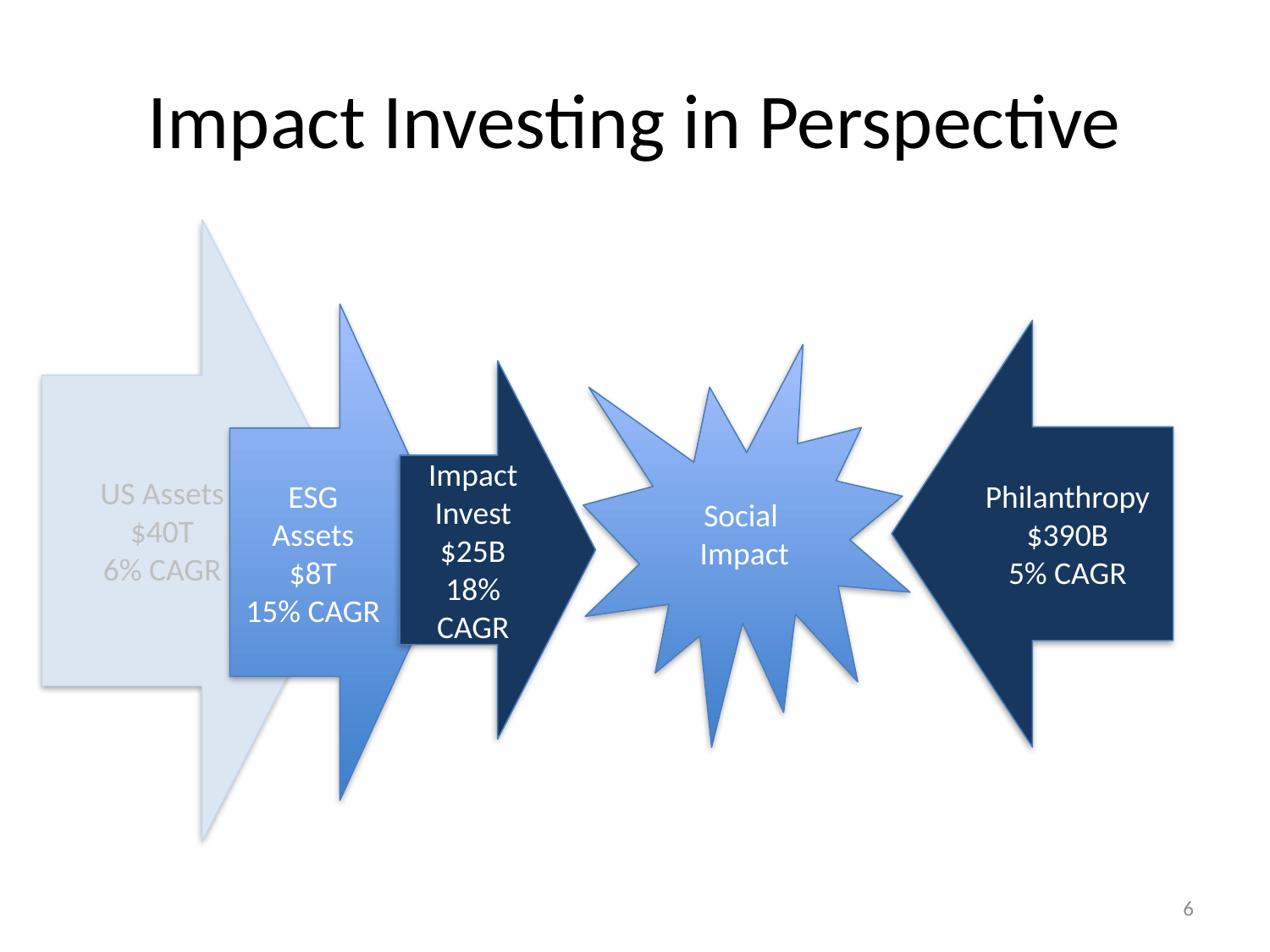

# Impact Investing in Perspective
US Assets
$40T
6% CAGR
ESG
Assets
$8T
15% CAGR
Philanthropy
$390B
5% CAGR
Social
Impact
Impact Invest
$25B
18% CAGR
6